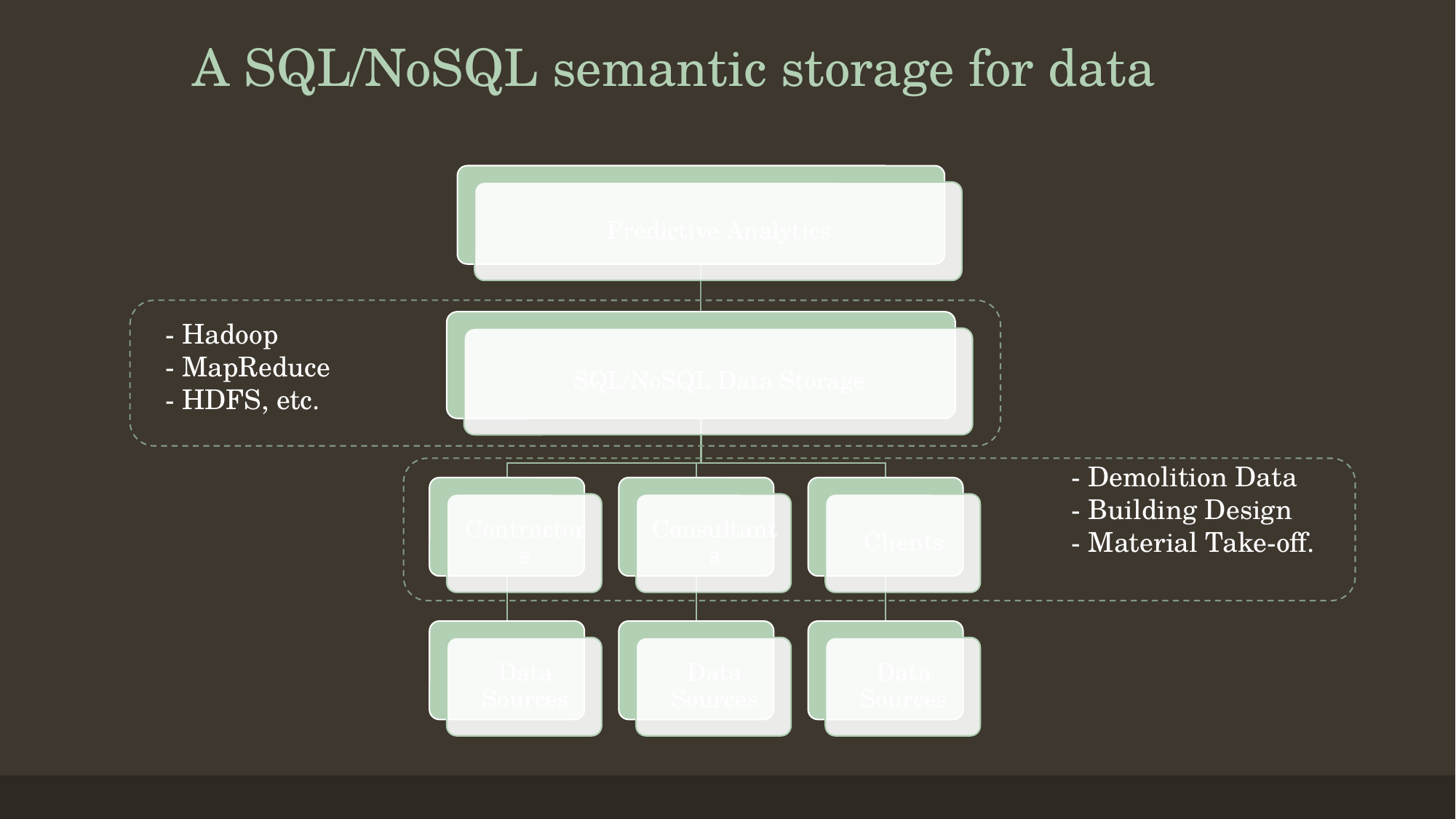

A SQL/NoSQL semantic storage for data
Predictive Analytics
SQL/NoSQL Data Storage
Contractors
Data Sources
Consultants
Data Sources
Clients
Data Sources

- Hadoop
- MapReduce
- HDFS, etc.
- Demolition Data
- Building Design
- Material Take-off.